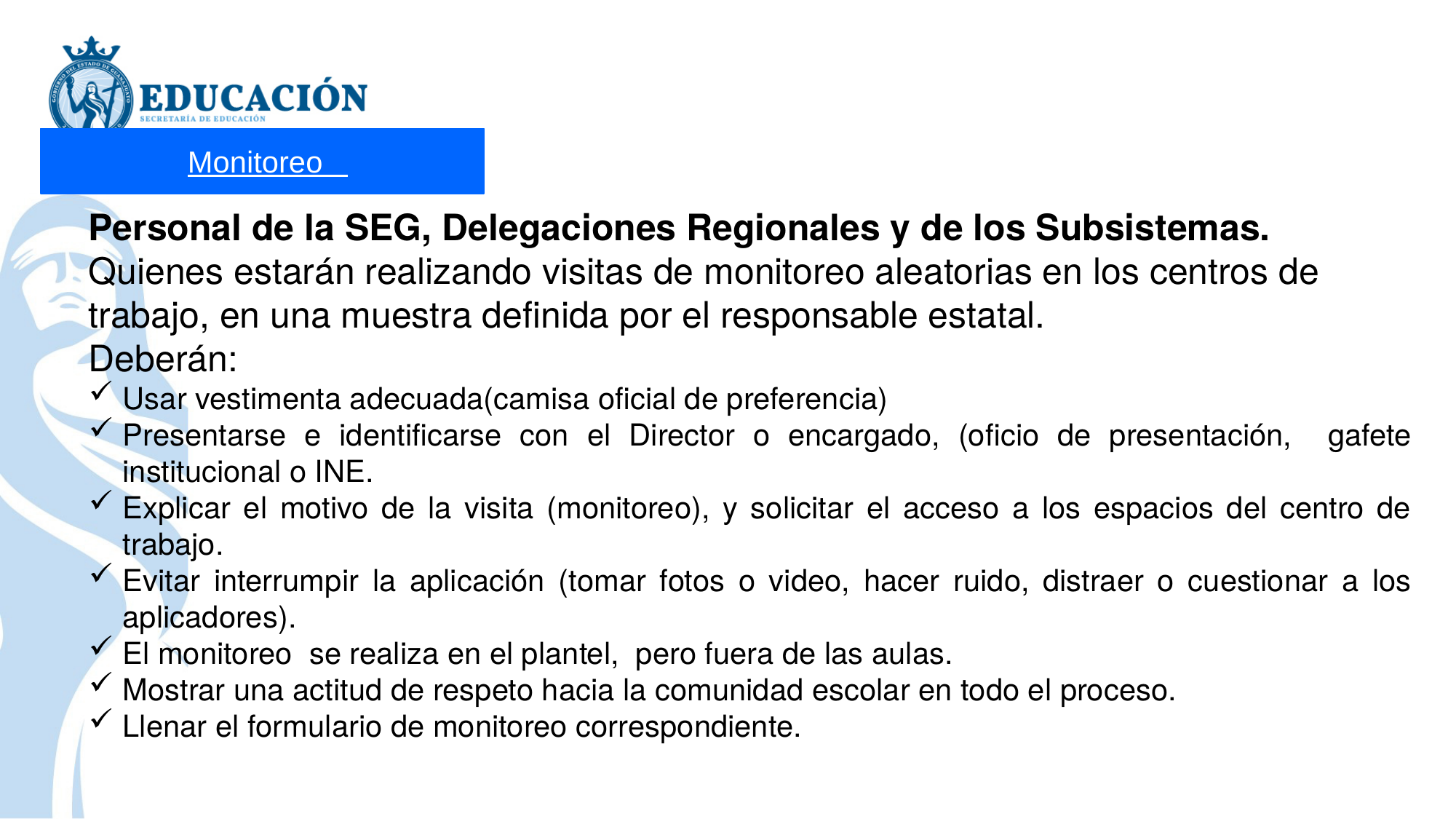

Monitoreo
Personal de la SEG, Delegaciones Regionales y de los Subsistemas.
Quienes estarán realizando visitas de monitoreo aleatorias en los centros de trabajo, en una muestra definida por el responsable estatal.
Deberán:
Usar vestimenta adecuada(camisa oficial de preferencia)
Presentarse e identificarse con el Director o encargado, (oficio de presentación,  gafete institucional o INE.
Explicar el motivo de la visita (monitoreo), y solicitar el acceso a los espacios del centro de trabajo.
Evitar interrumpir la aplicación (tomar fotos o video, hacer ruido, distraer o cuestionar a los aplicadores).
El monitoreo  se realiza en el plantel,  pero fuera de las aulas.
Mostrar una actitud de respeto hacia la comunidad escolar en todo el proceso.
Llenar el formulario de monitoreo correspondiente.